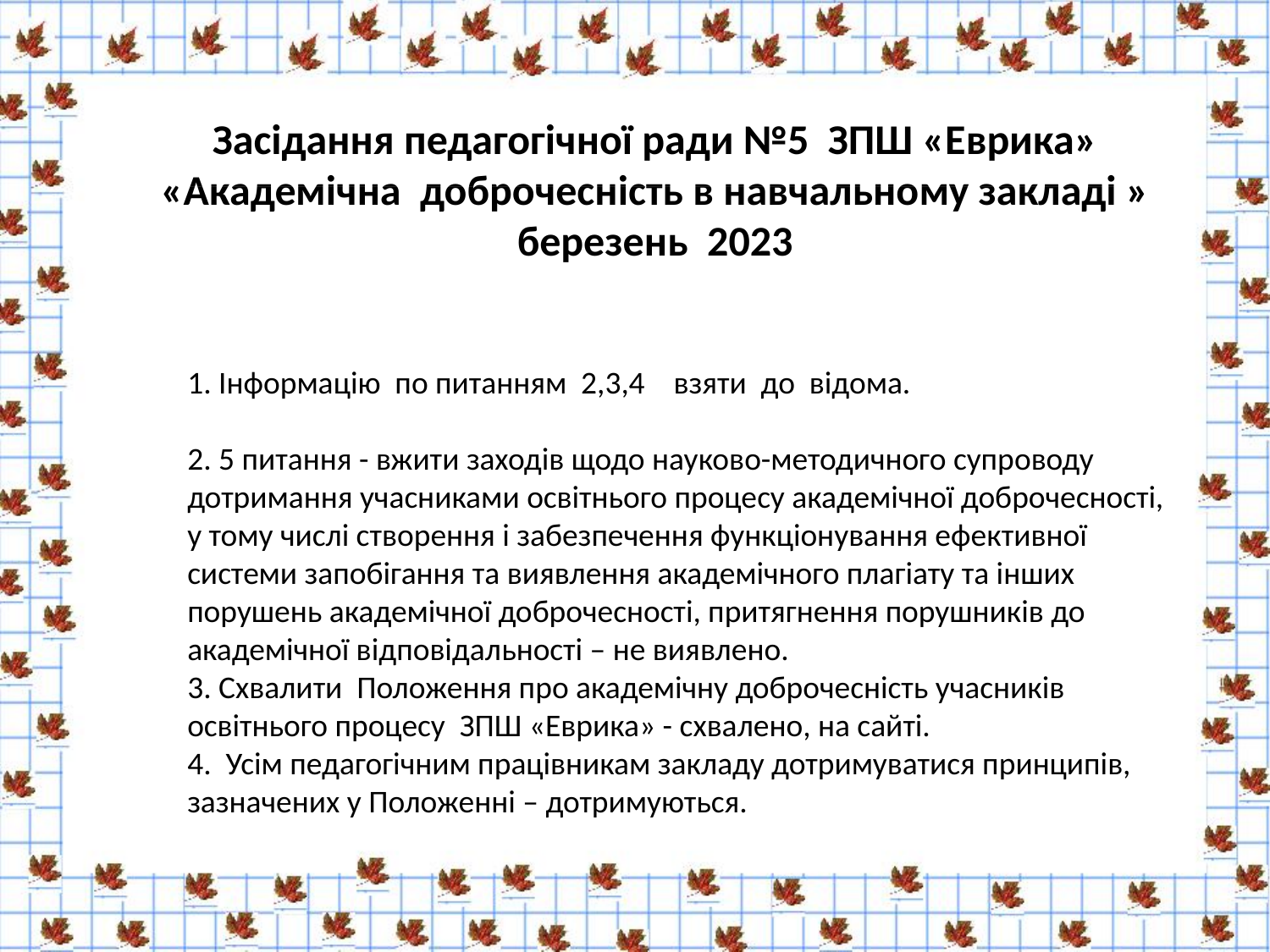

Засідання педагогічної ради №5  ЗПШ «Еврика» «Академічна  доброчесність в навчальному закладі » березень  2023

1. Інформацію  по питанням  2,3,4    взяти  до  відома.

2. 5 питання - вжити заходів щодо науково-методичного супроводу дотримання учасниками освітнього процесу академічної доброчесності, у тому числі створення і забезпечення функціонування ефективної системи запобігання та виявлення академічного плагіату та інших порушень академічної доброчесності, притягнення порушників до академічної відповідальності – не виявлено.
3. Схвалити  Положення про академічну доброчесність учасників освітнього процесу  ЗПШ «Еврика» - схвалено, на сайті.
4.  Усім педагогічним працівникам закладу дотримуватися принципів, зазначених у Положенні – дотримуються.